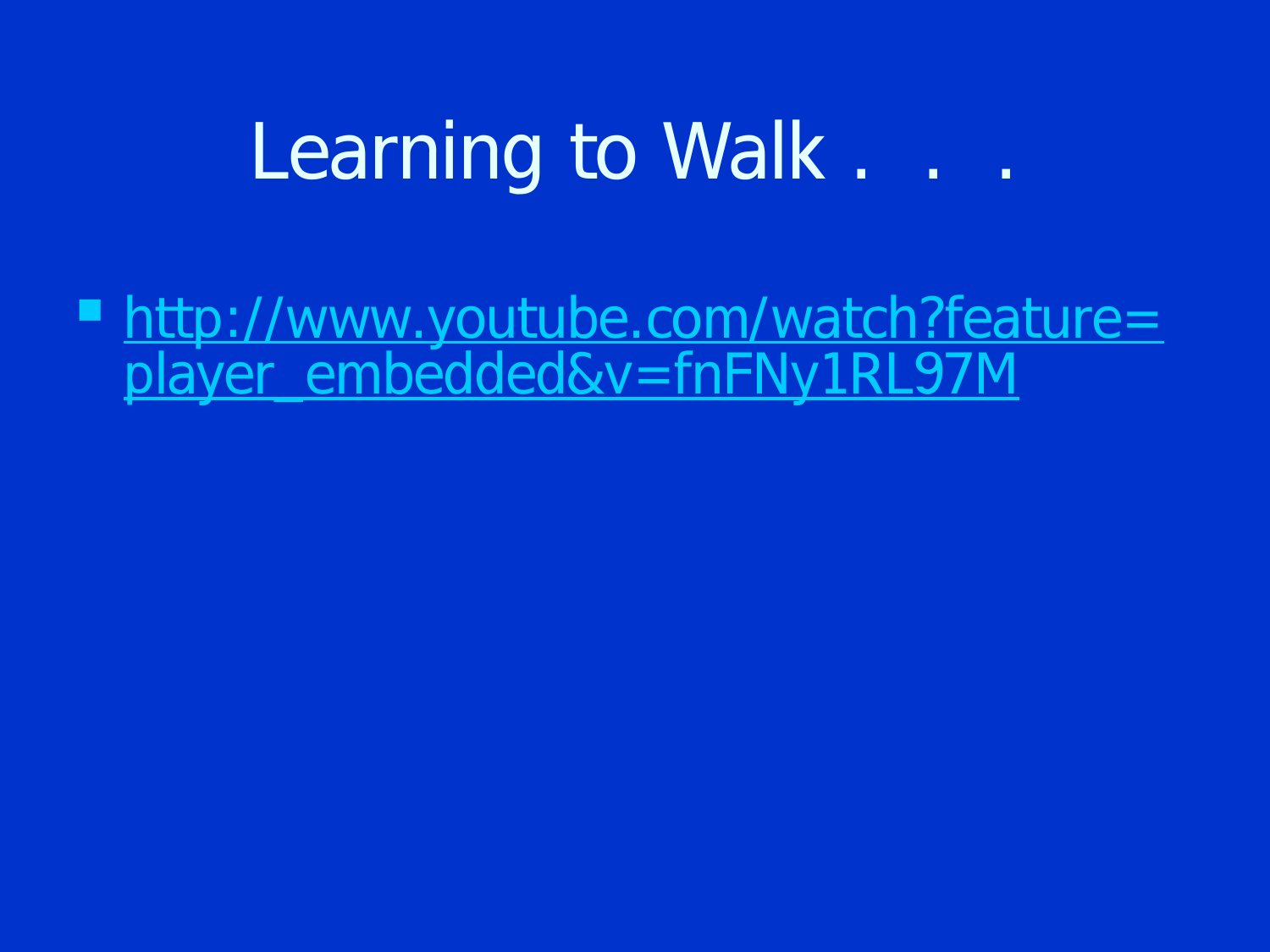

# Learning to Walk .  .  .
http://www.youtube.com/watch?feature=player_embedded&v=fnFNy1RL97M